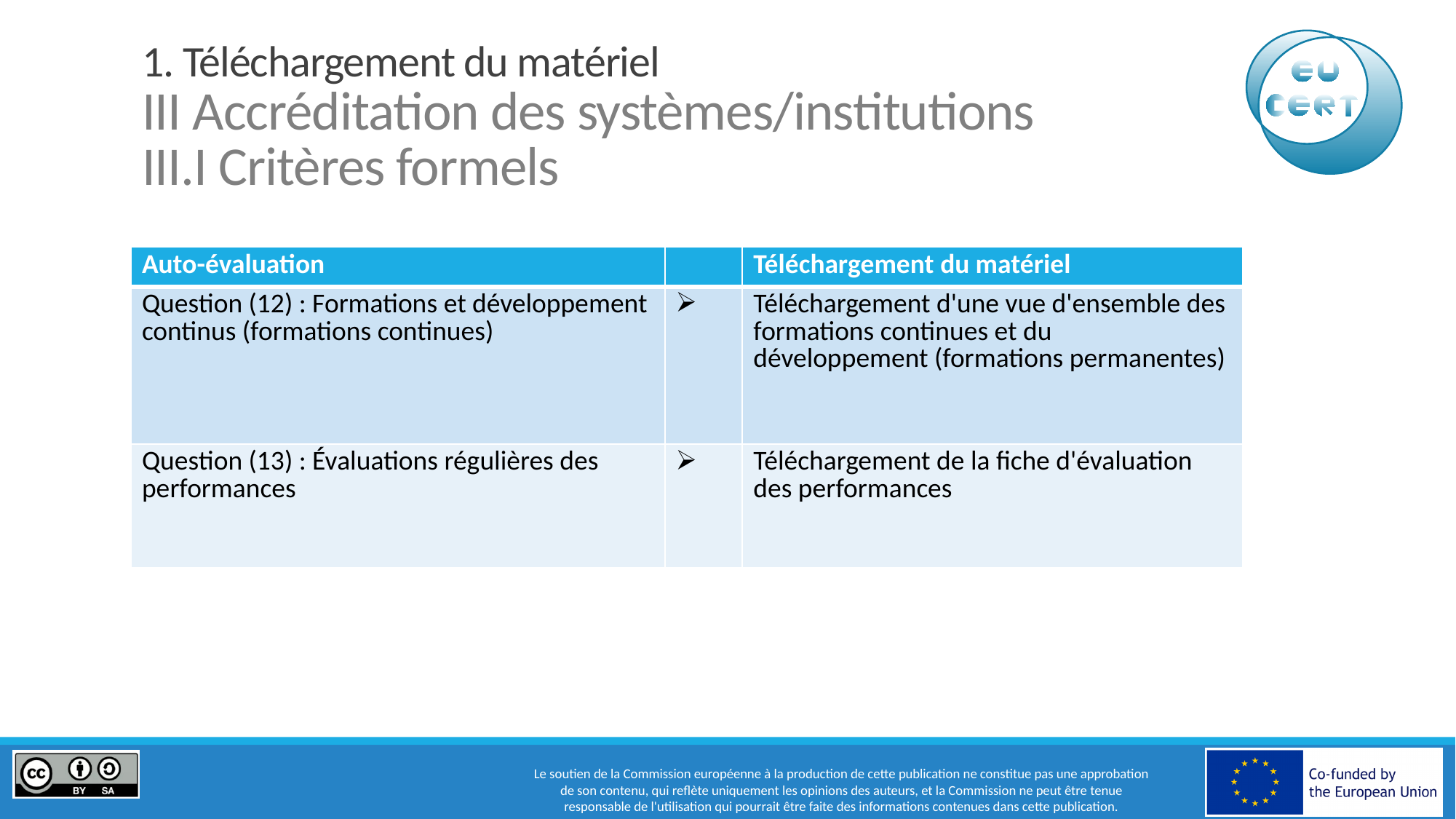

# 1. Téléchargement du matériel III Accréditation des systèmes/institutions III.I Critères formels
| Auto-évaluation |  | Téléchargement du matériel |
| --- | --- | --- |
| Question (12) : Formations et développement continus (formations continues) |  | Téléchargement d'une vue d'ensemble des formations continues et du développement (formations permanentes) |
| Question (13) : Évaluations régulières des performances |  | Téléchargement de la fiche d'évaluation des performances |